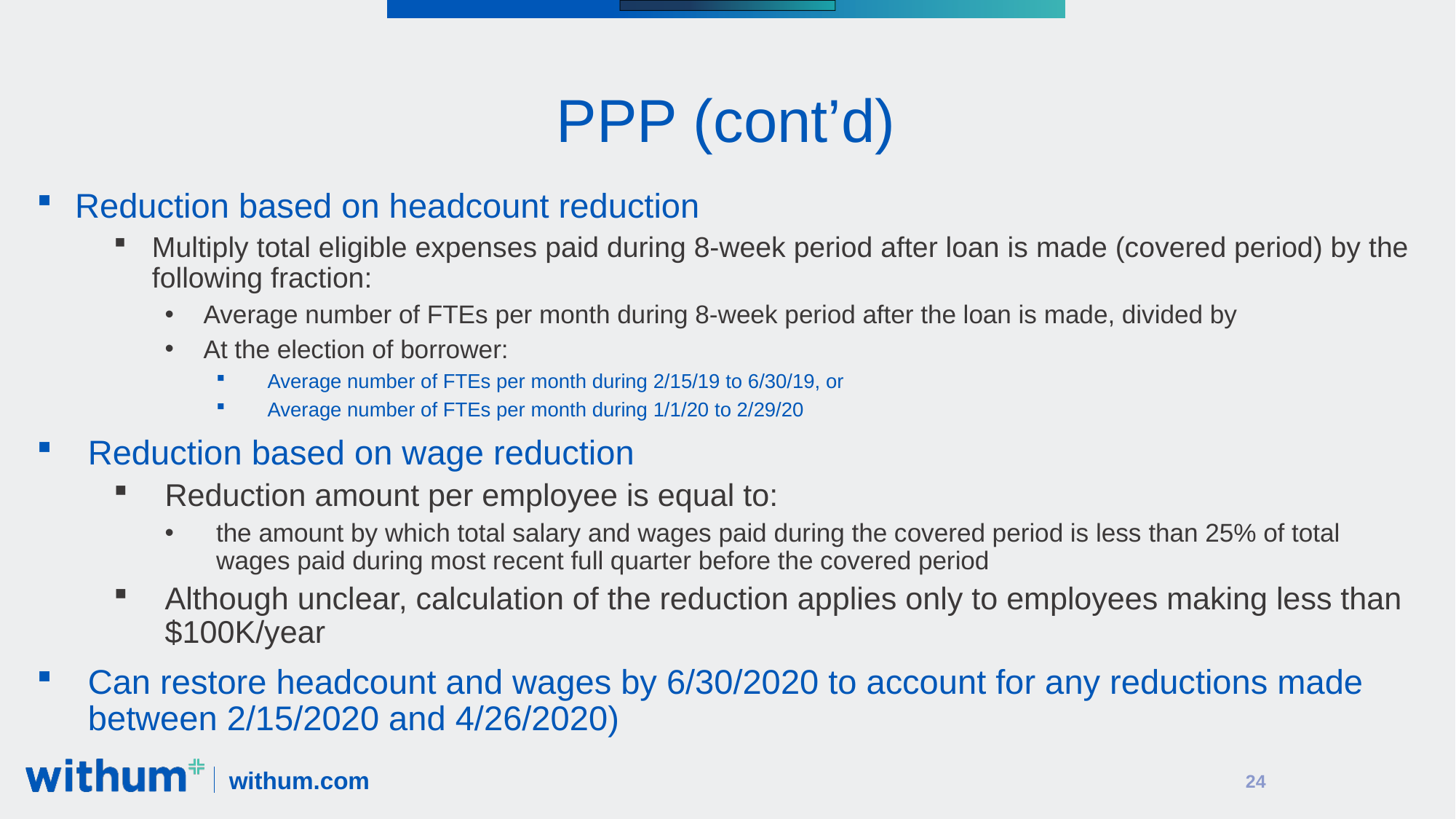

# PPP (cont’d)
Reduction based on headcount reduction
Multiply total eligible expenses paid during 8-week period after loan is made (covered period) by the following fraction:
Average number of FTEs per month during 8-week period after the loan is made, divided by
At the election of borrower:
Average number of FTEs per month during 2/15/19 to 6/30/19, or
Average number of FTEs per month during 1/1/20 to 2/29/20
Reduction based on wage reduction
Reduction amount per employee is equal to:
the amount by which total salary and wages paid during the covered period is less than 25% of total wages paid during most recent full quarter before the covered period
Although unclear, calculation of the reduction applies only to employees making less than $100K/year
Can restore headcount and wages by 6/30/2020 to account for any reductions made between 2/15/2020 and 4/26/2020)

24